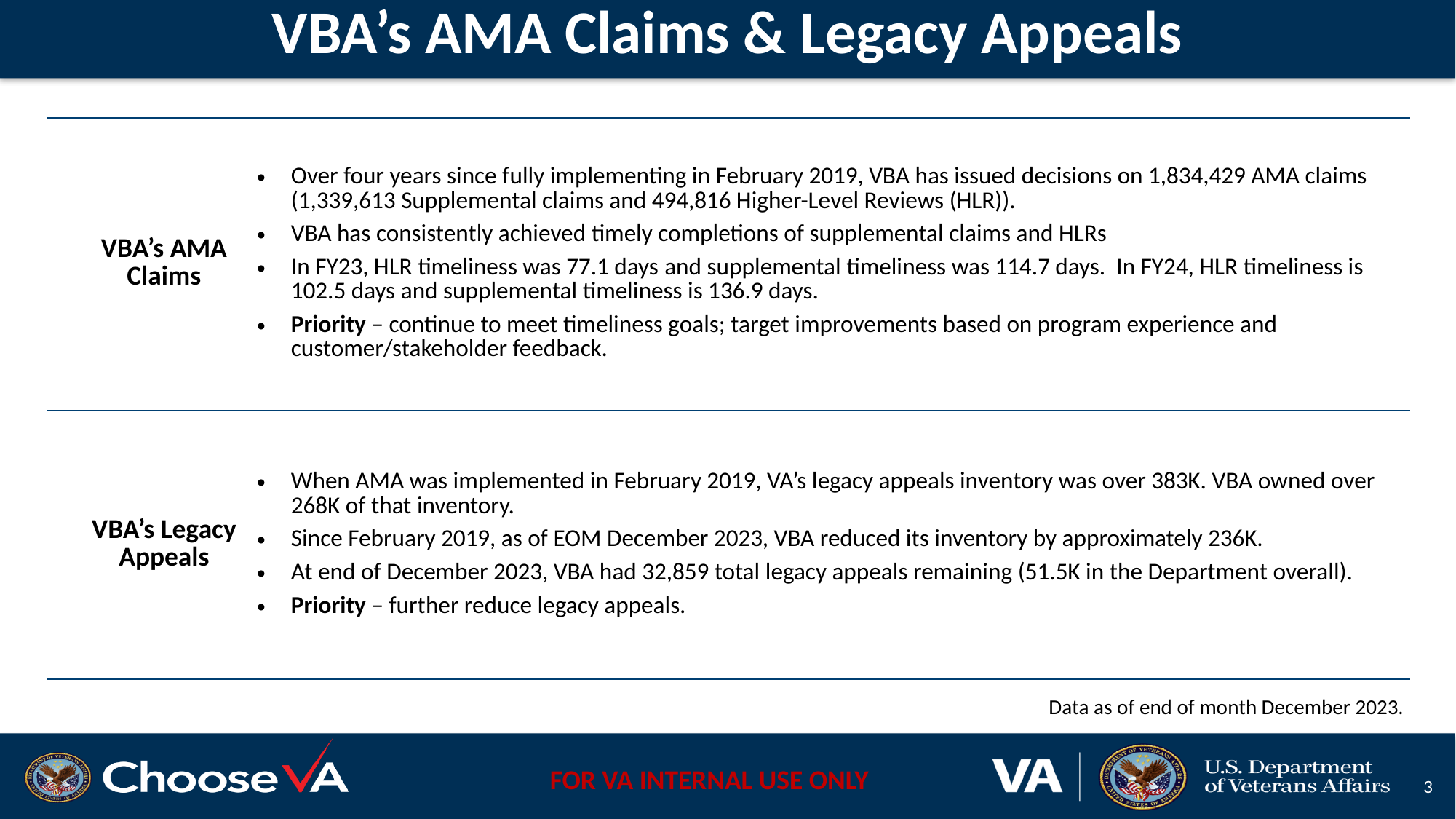

# VBA’s AMA Claims & Legacy Appeals

|  | VBA’s AMA Claims | Over four years since fully implementing in February 2019, VBA has issued decisions on 1,834,429 AMA claims (1,339,613 Supplemental claims and 494,816 Higher-Level Reviews (HLR)). VBA has consistently achieved timely completions of supplemental claims and HLRs In FY23, HLR timeliness was 77.1 days and supplemental timeliness was 114.7 days. In FY24, HLR timeliness is 102.5 days and supplemental timeliness is 136.9 days. Priority – continue to meet timeliness goals; target improvements based on program experience and customer/stakeholder feedback. |
| --- | --- | --- |
|  | VBA’s Legacy Appeals | When AMA was implemented in February 2019, VA’s legacy appeals inventory was over 383K. VBA owned over 268K of that inventory. Since February 2019, as of EOM December 2023, VBA reduced its inventory by approximately 236K. At end of December 2023, VBA had 32,859 total legacy appeals remaining (51.5K in the Department overall). Priority – further reduce legacy appeals. |
Data as of end of month December 2023.